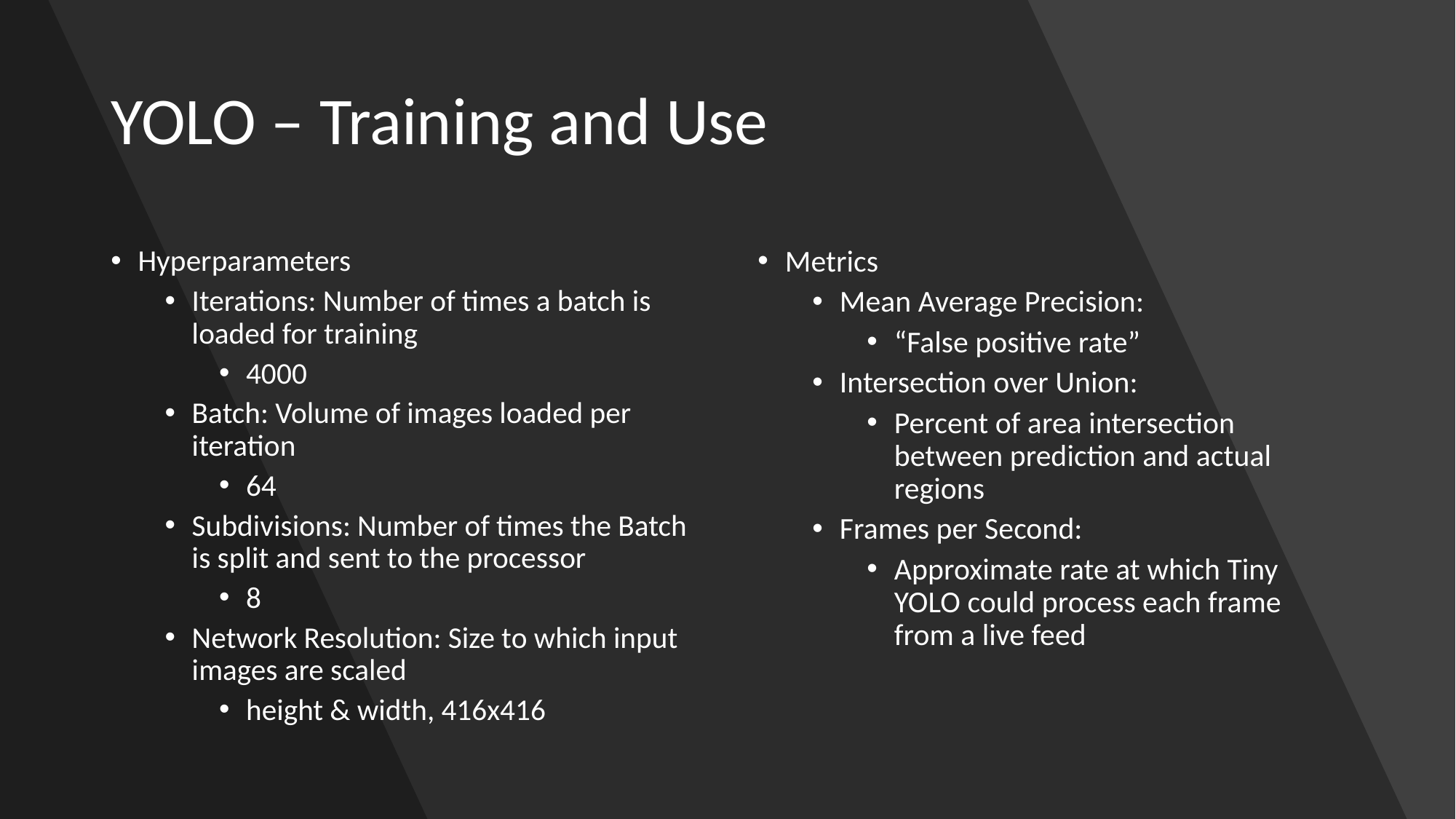

# YOLO – Training and Use
Hyperparameters
Iterations: Number of times a batch is loaded for training
4000
Batch: Volume of images loaded per iteration
64
Subdivisions: Number of times the Batch is split and sent to the processor
8
Network Resolution: Size to which input images are scaled
height & width, 416x416
Metrics
Mean Average Precision:
“False positive rate”
Intersection over Union:
Percent of area intersection between prediction and actual regions
Frames per Second:
Approximate rate at which Tiny YOLO could process each frame from a live feed